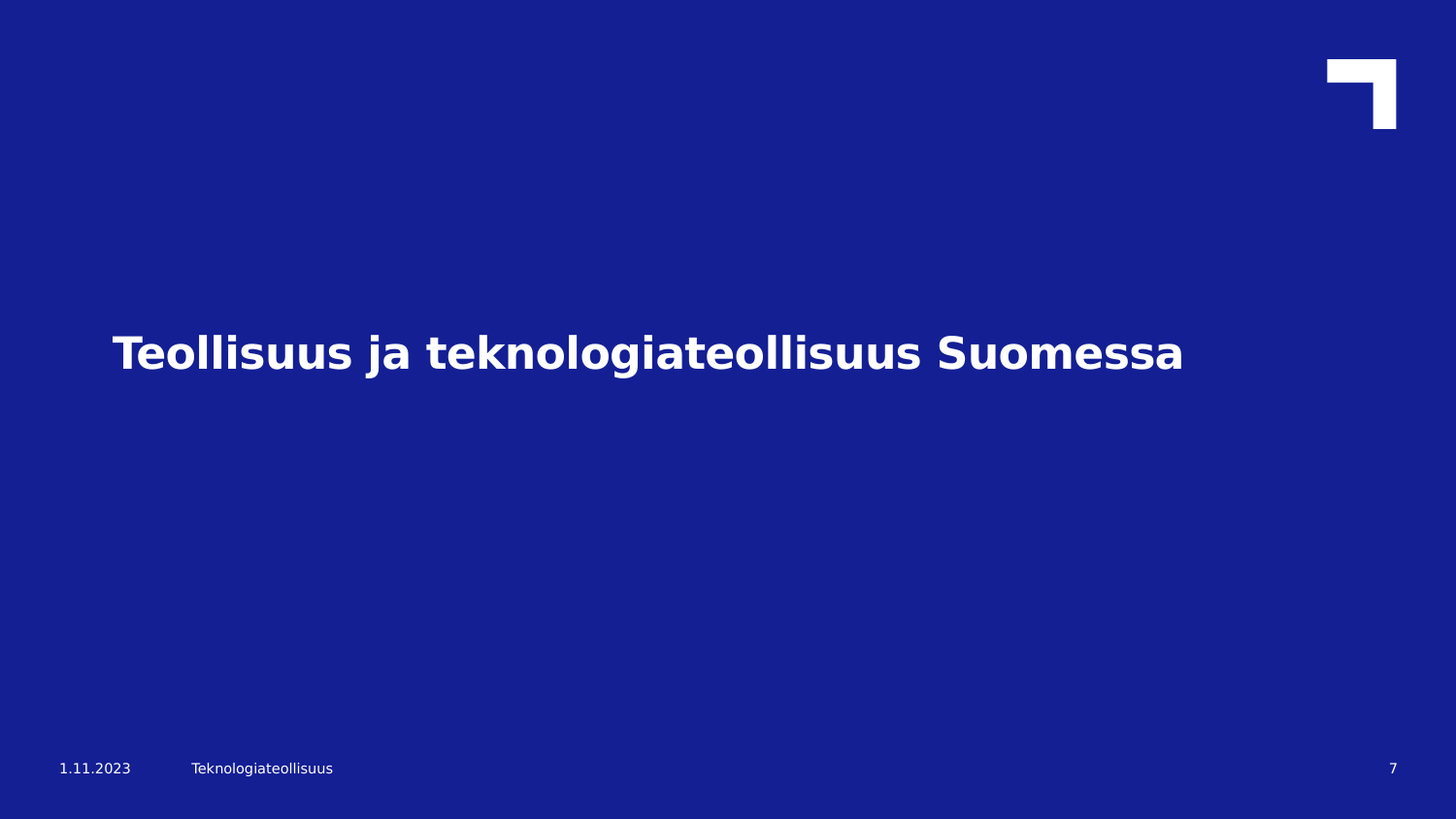

Teollisuus ja teknologiateollisuus Suomessa

1.11.2023
Teknologiateollisuus
7